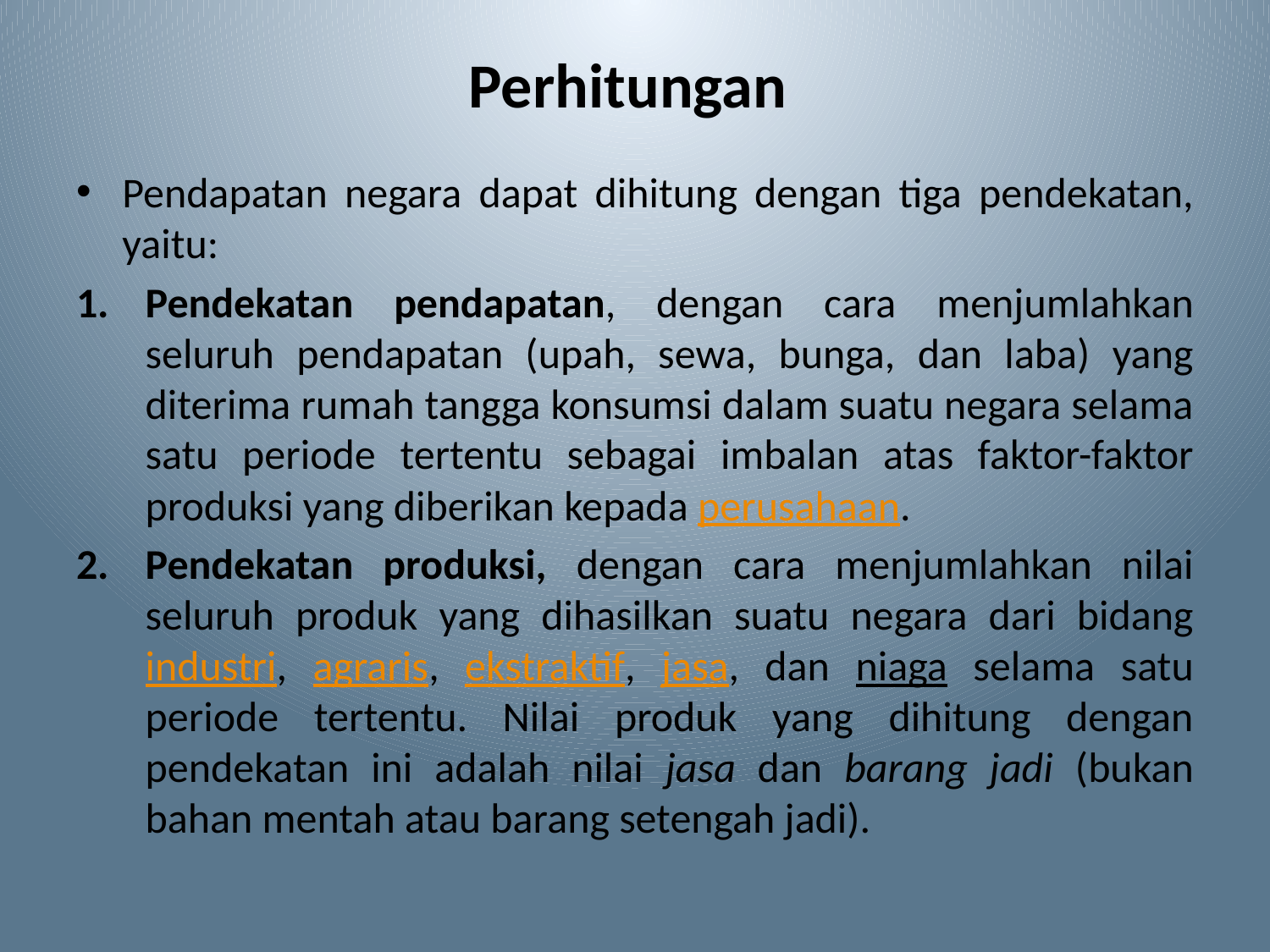

# Perhitungan
Pendapatan negara dapat dihitung dengan tiga pendekatan, yaitu:
Pendekatan pendapatan, dengan cara menjumlahkan seluruh pendapatan (upah, sewa, bunga, dan laba) yang diterima rumah tangga konsumsi dalam suatu negara selama satu periode tertentu sebagai imbalan atas faktor-faktor produksi yang diberikan kepada perusahaan.
Pendekatan produksi, dengan cara menjumlahkan nilai seluruh produk yang dihasilkan suatu negara dari bidang industri, agraris, ekstraktif, jasa, dan niaga selama satu periode tertentu. Nilai produk yang dihitung dengan pendekatan ini adalah nilai jasa dan barang jadi (bukan bahan mentah atau barang setengah jadi).